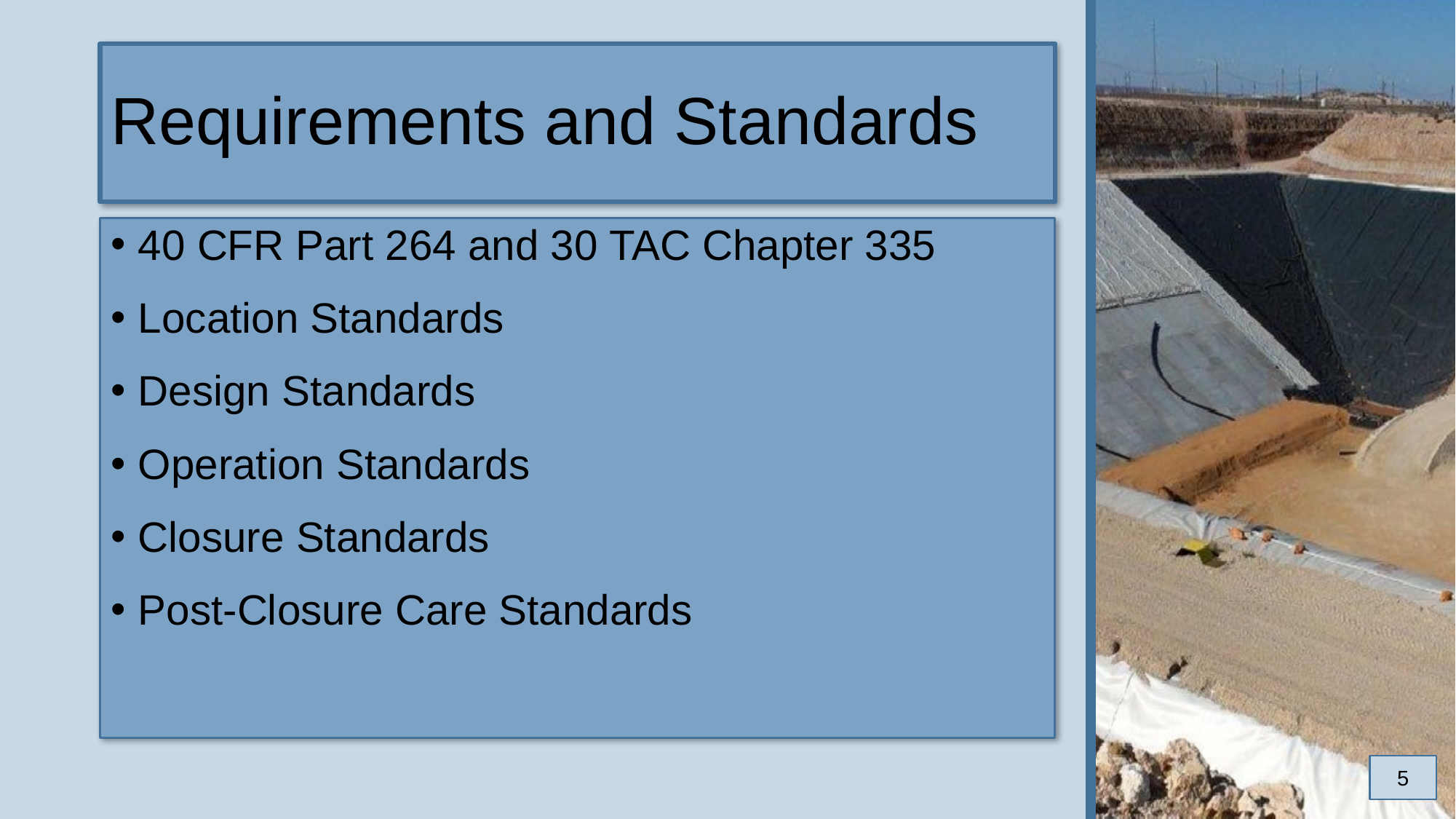

# Requirements and Standards
40 CFR Part 264 and 30 TAC Chapter 335
Location Standards
Design Standards
Operation Standards
Closure Standards
Post-Closure Care Standards
5